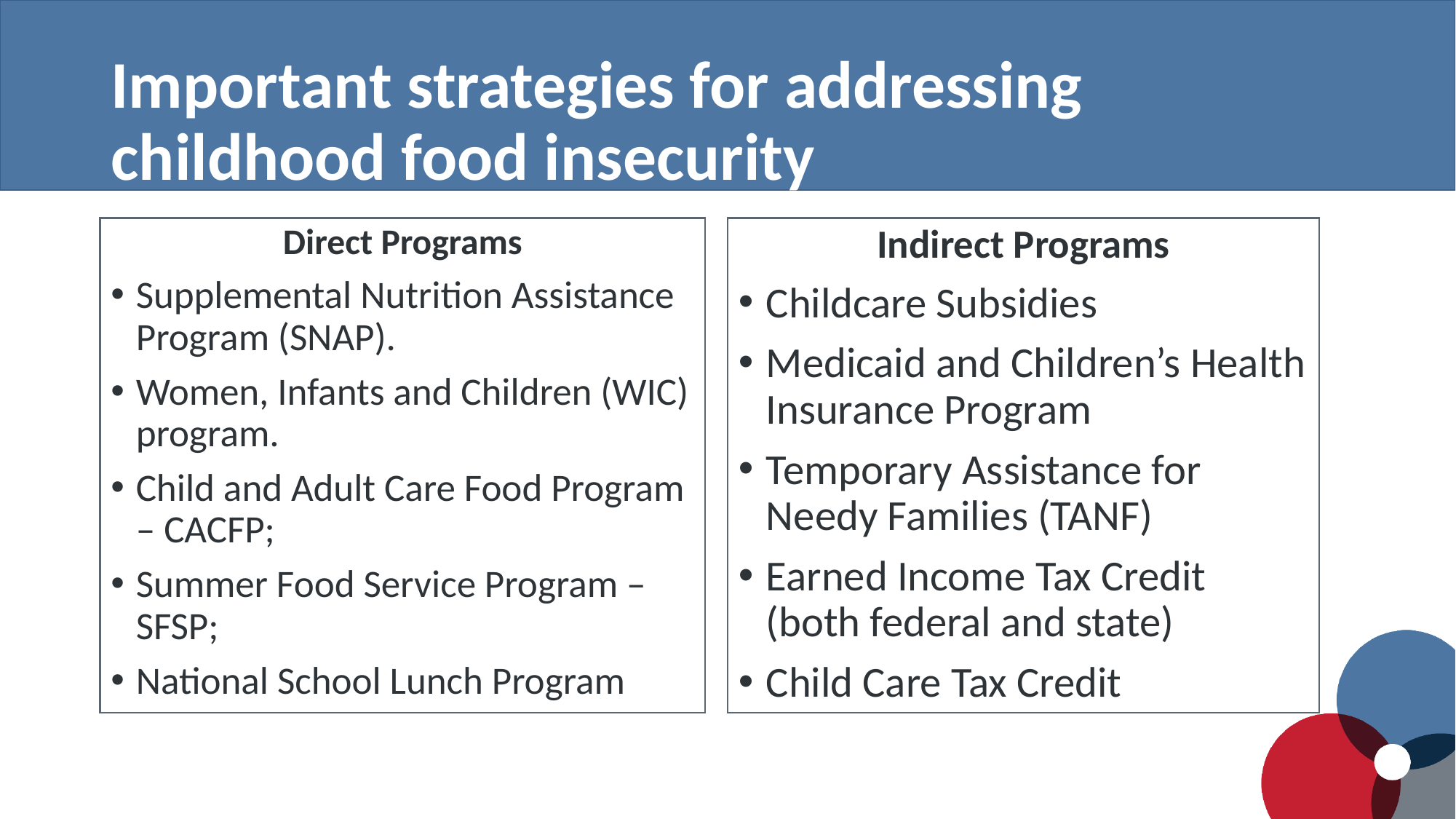

# Important strategies for addressing childhood food insecurity
Direct Programs
Supplemental Nutrition Assistance Program (SNAP).
Women, Infants and Children (WIC) program.
Child and Adult Care Food Program – CACFP;
Summer Food Service Program –SFSP;
National School Lunch Program
Indirect Programs
Childcare Subsidies
Medicaid and Children’s Health Insurance Program
Temporary Assistance for Needy Families (TANF)
Earned Income Tax Credit (both federal and state)
Child Care Tax Credit